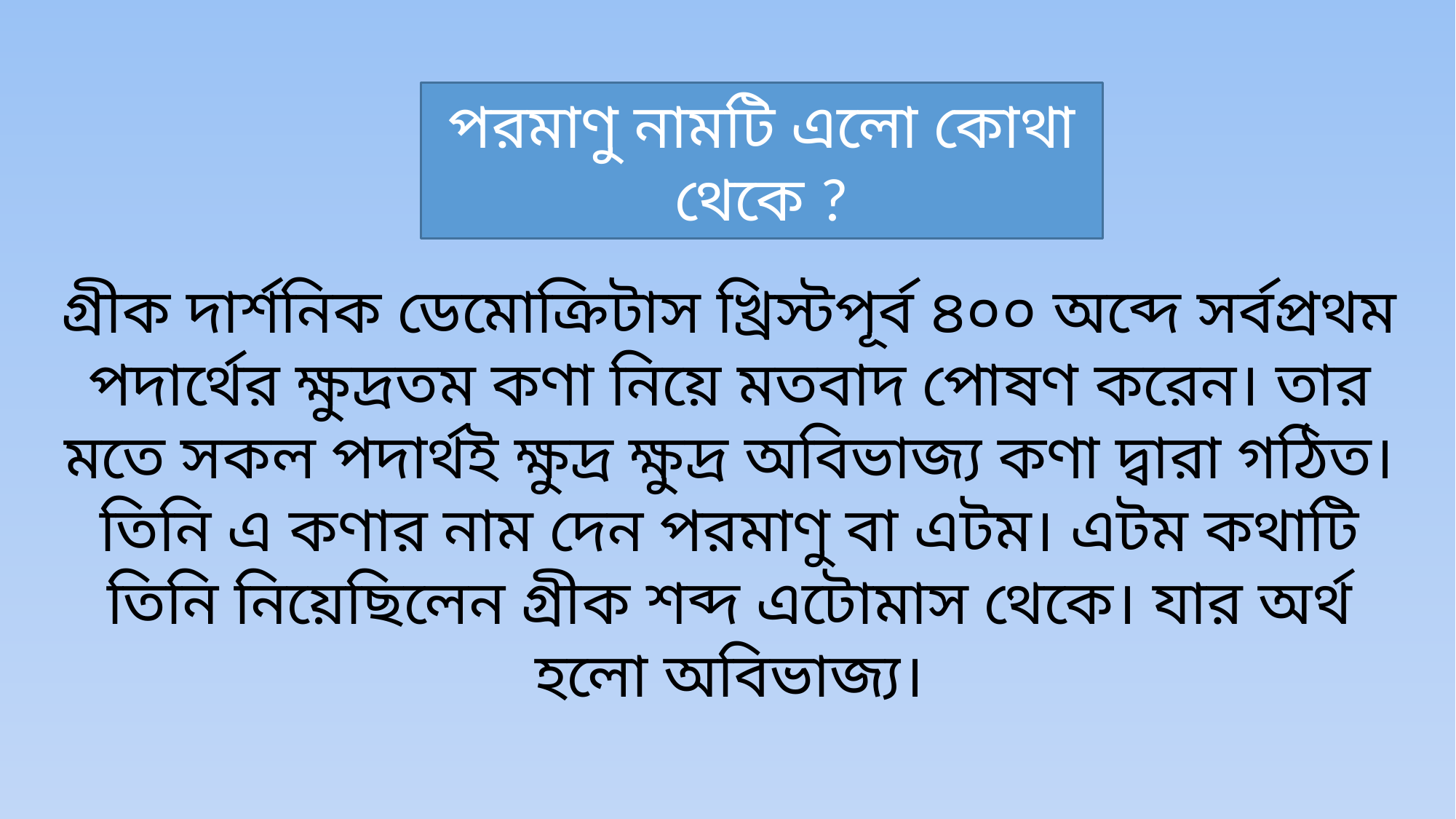

পরমাণু নামটি এলো কোথা থেকে ?
গ্রীক দার্শনিক ডেমোক্রিটাস খ্রিস্টপূর্ব ৪০০ অব্দে সর্বপ্রথম পদার্থের ক্ষুদ্রতম কণা নিয়ে মতবাদ পোষণ করেন। তার মতে সকল পদার্থই ক্ষুদ্র ক্ষুদ্র অবিভাজ্য কণা দ্বারা গঠিত। তিনি এ কণার নাম দেন পরমাণু বা এটম। এটম কথাটি তিনি নিয়েছিলেন গ্রীক শব্দ এটোমাস থেকে। যার অর্থ হলো অবিভাজ্য।